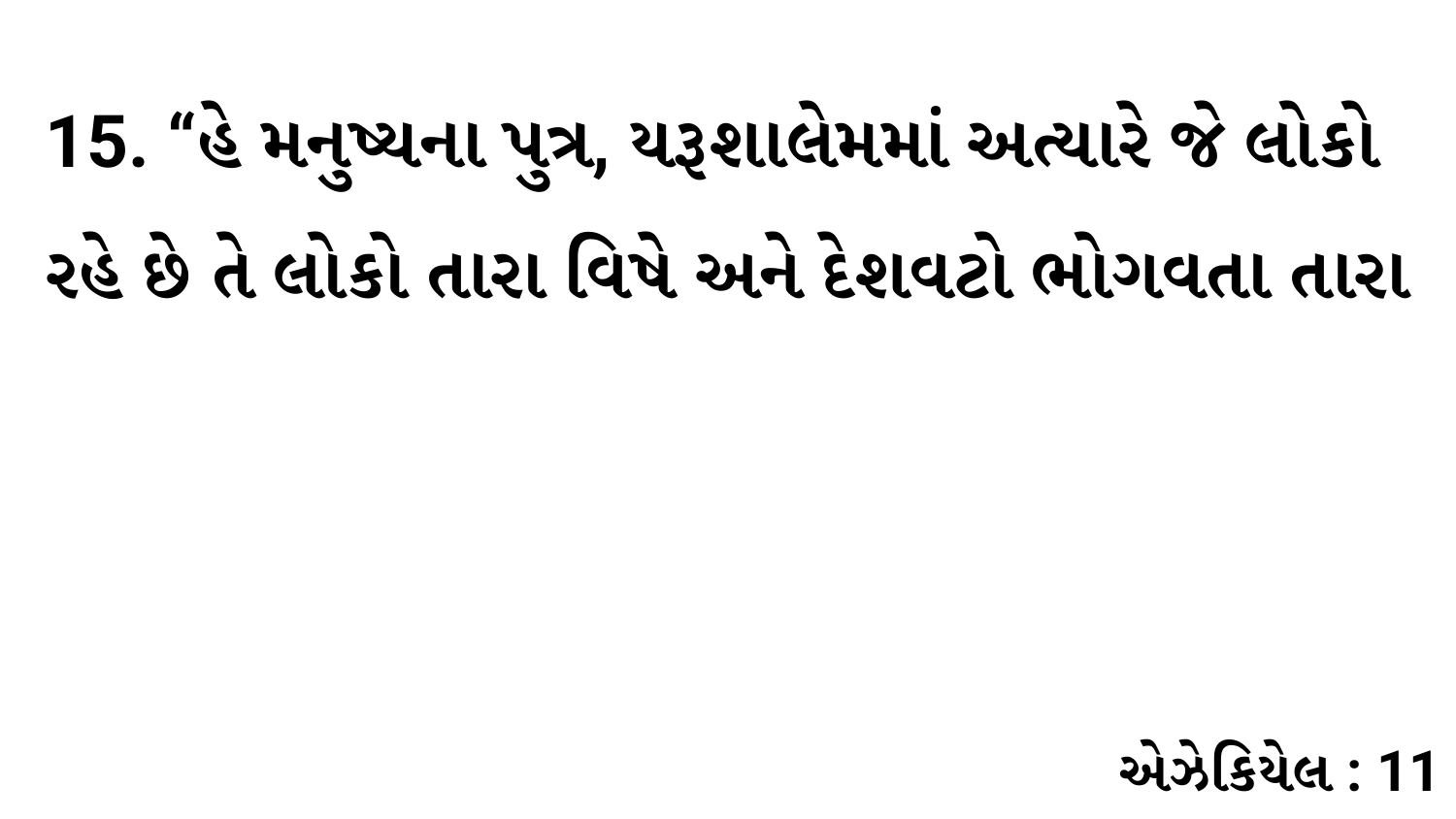

15. “હે મનુષ્યના પુત્ર, યરૂશાલેમમાં અત્યારે જે લોકો રહે છે તે લોકો તારા વિષે અને દેશવટો ભોગવતા તારા
એઝેકિયેલ : 11